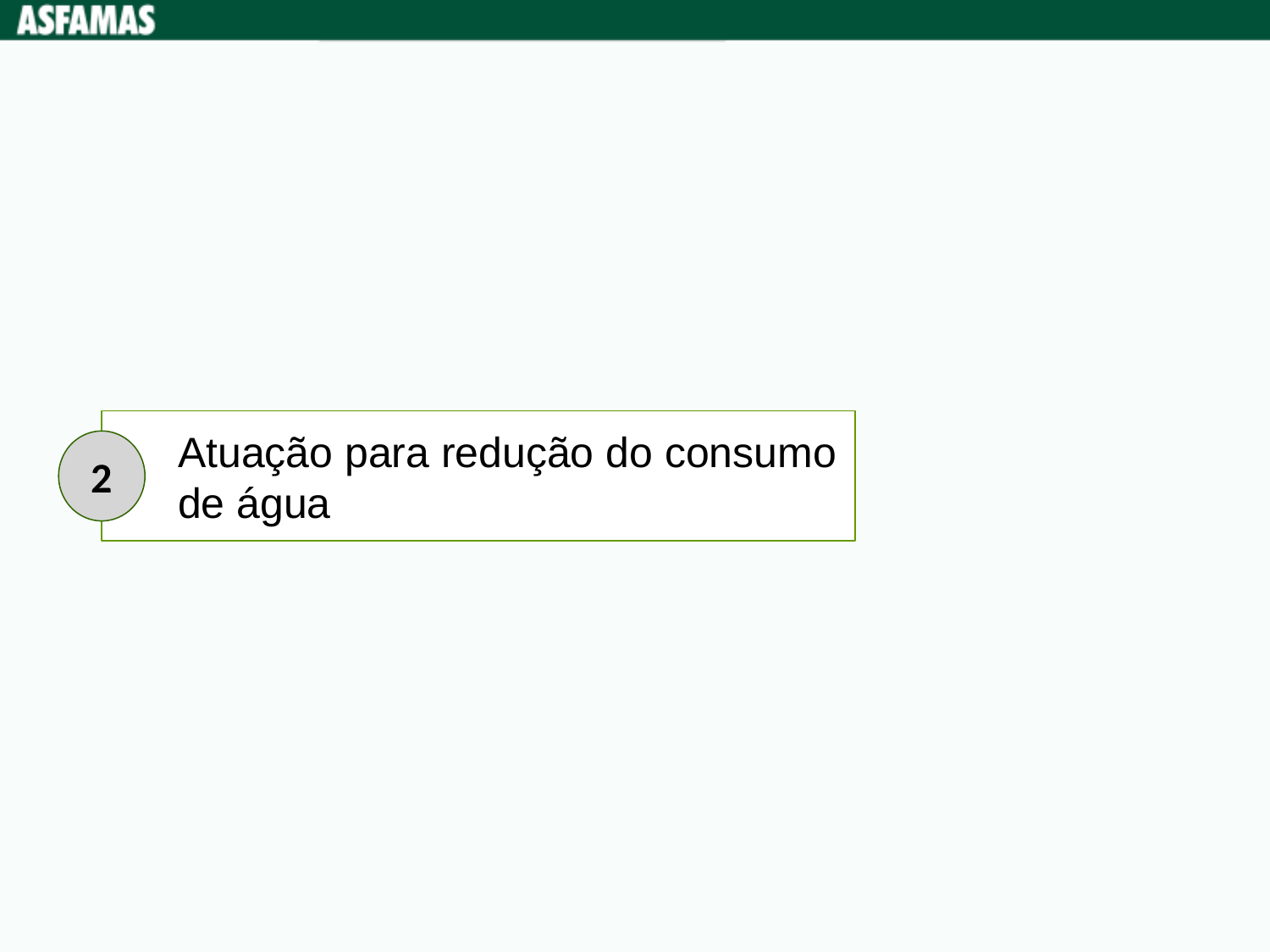

Atuação para redução do consumo de água
2